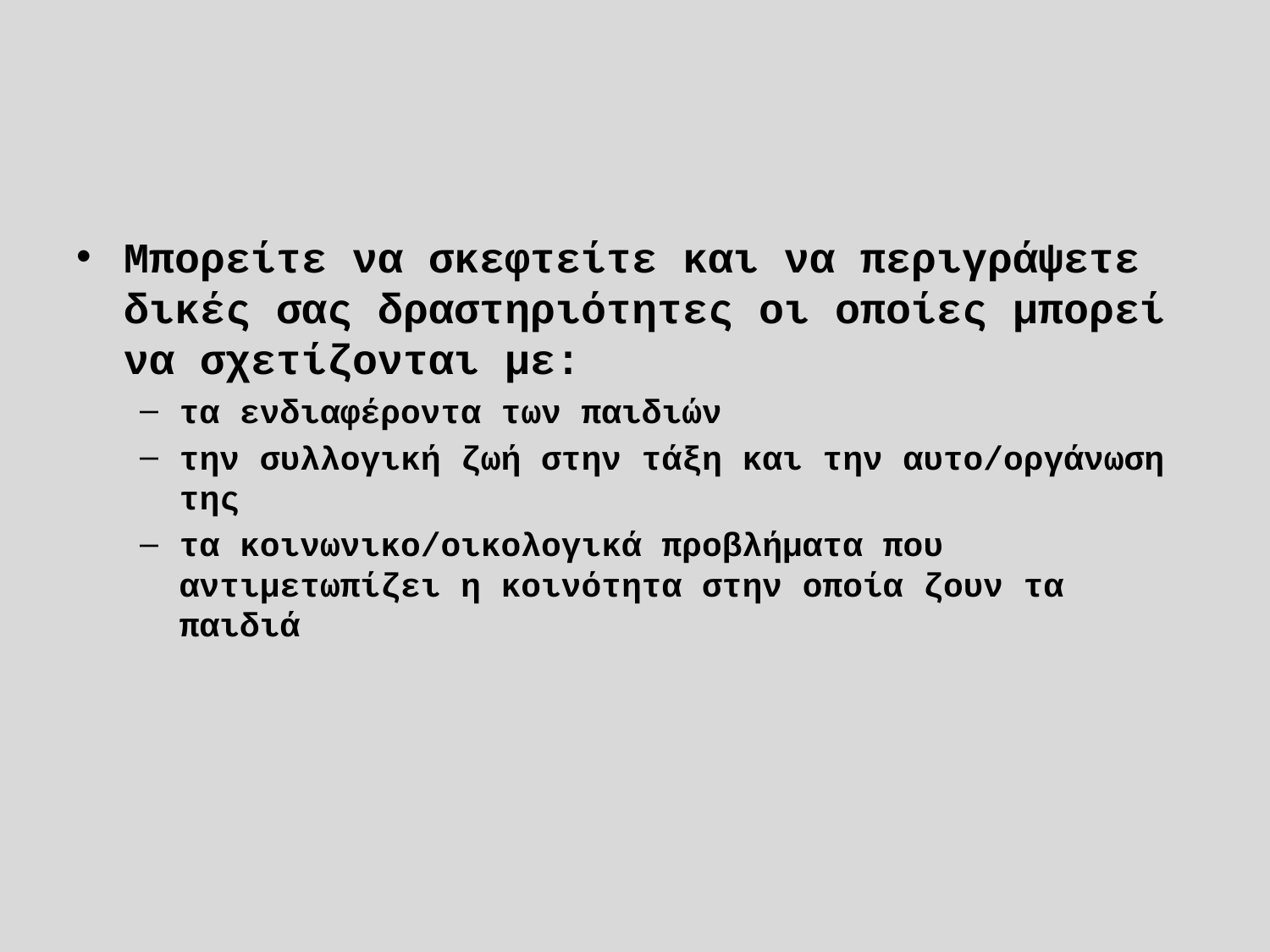

Μπορείτε να σκεφτείτε και να περιγράψετε δικές σας δραστηριότητες οι οποίες μπορεί να σχετίζονται με:
τα ενδιαφέροντα των παιδιών
την συλλογική ζωή στην τάξη και την αυτο/οργάνωση της
τα κοινωνικο/οικολογικά προβλήματα που αντιμετωπίζει η κοινότητα στην οποία ζουν τα παιδιά